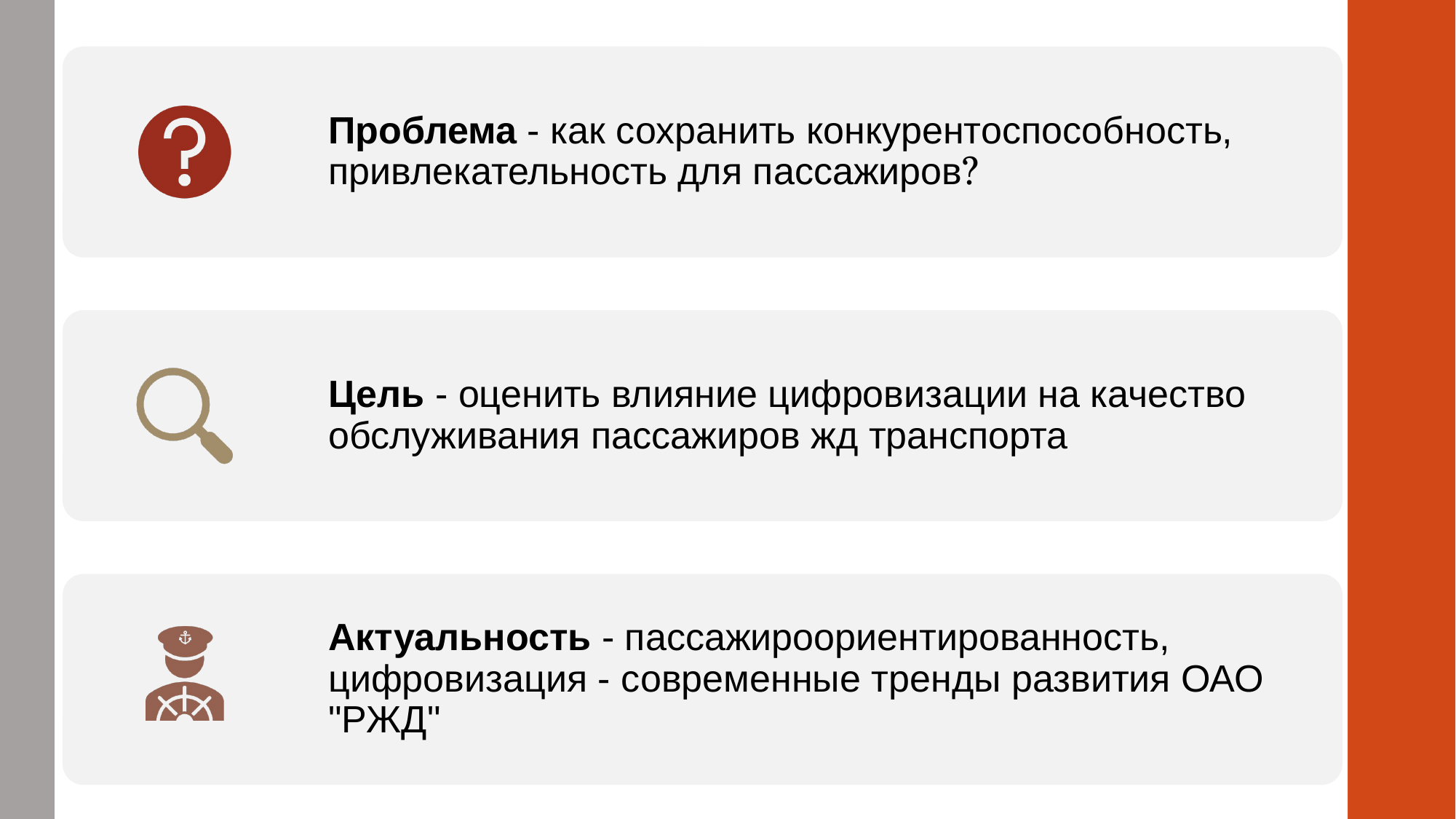

Проблема - как сохранить конкурентоспособность, ​привлекательность для пассажиров?
Цель - оценить влияние цифровизации на качество обслуживания пассажиров жд транспорта​
Актуальность - пассажироориентированность, цифровизация - современные тренды развития ОАО "РЖД"